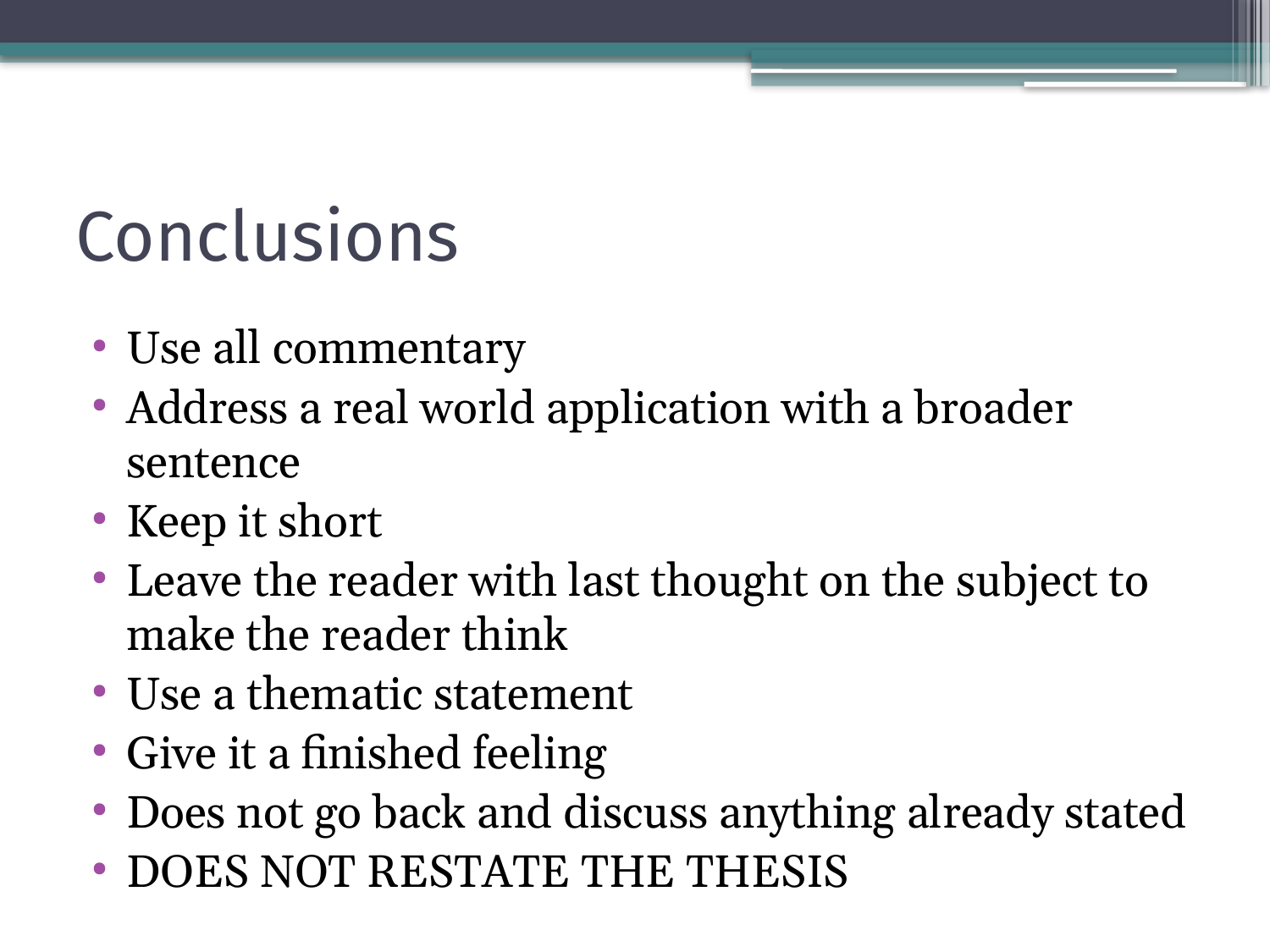

# Conclusions
Use all commentary
Address a real world application with a broader sentence
Keep it short
Leave the reader with last thought on the subject to make the reader think
Use a thematic statement
Give it a finished feeling
Does not go back and discuss anything already stated
DOES NOT RESTATE THE THESIS